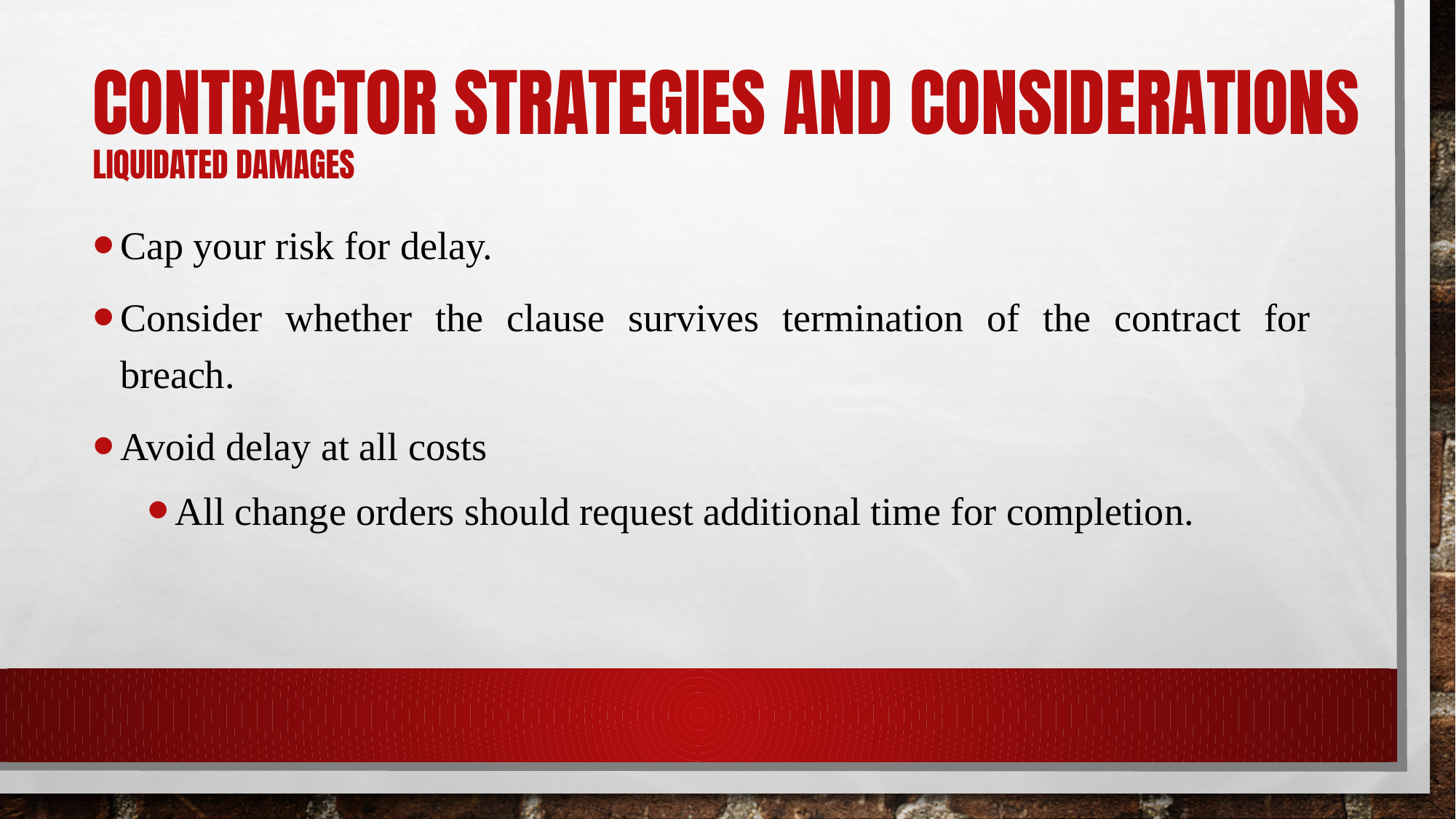

# Contractor strategies and considerations Liquidated Damages
Cap your risk for delay.
Consider whether the clause survives termination of the contract for breach.
Avoid delay at all costs
All change orders should request additional time for completion.